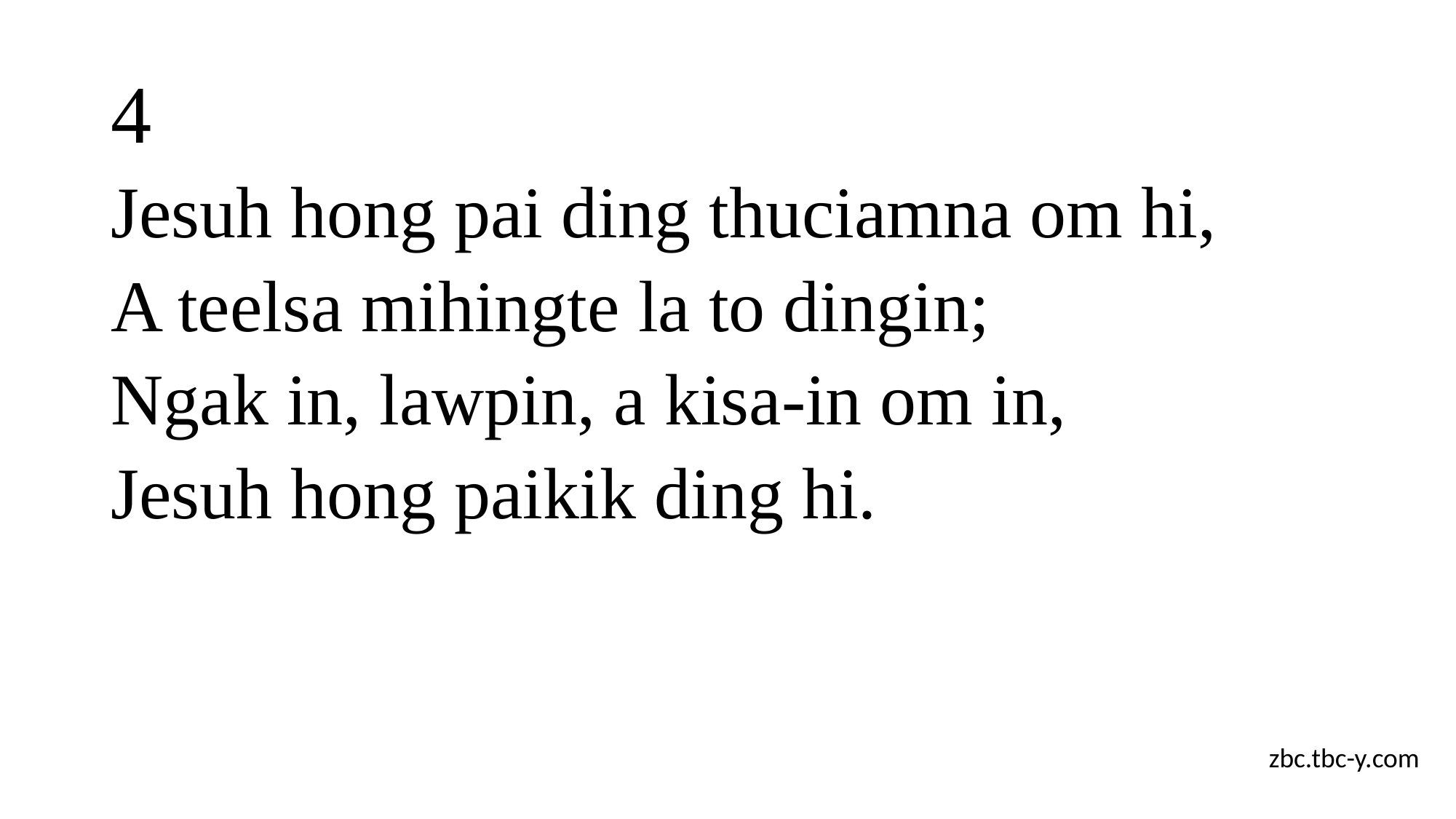

# 4
Jesuh hong pai ding thuciamna om hi,
A teelsa mihingte la to dingin;
Ngak in, lawpin, a kisa-in om in,
Jesuh hong paikik ding hi.

zbc.tbc-y.com